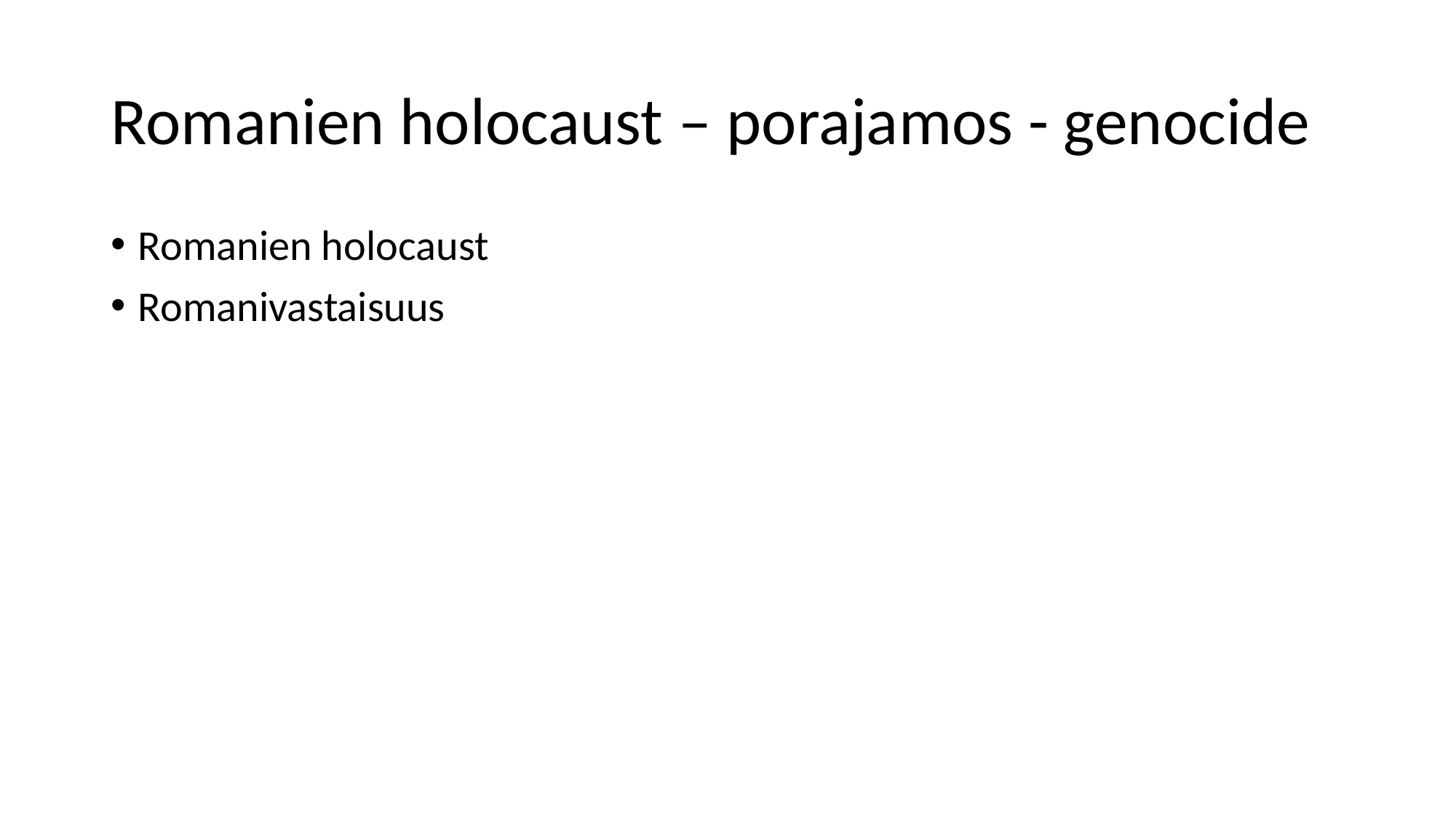

# Romanien holocaust – porajamos - genocide
Romanien holocaust
Romanivastaisuus